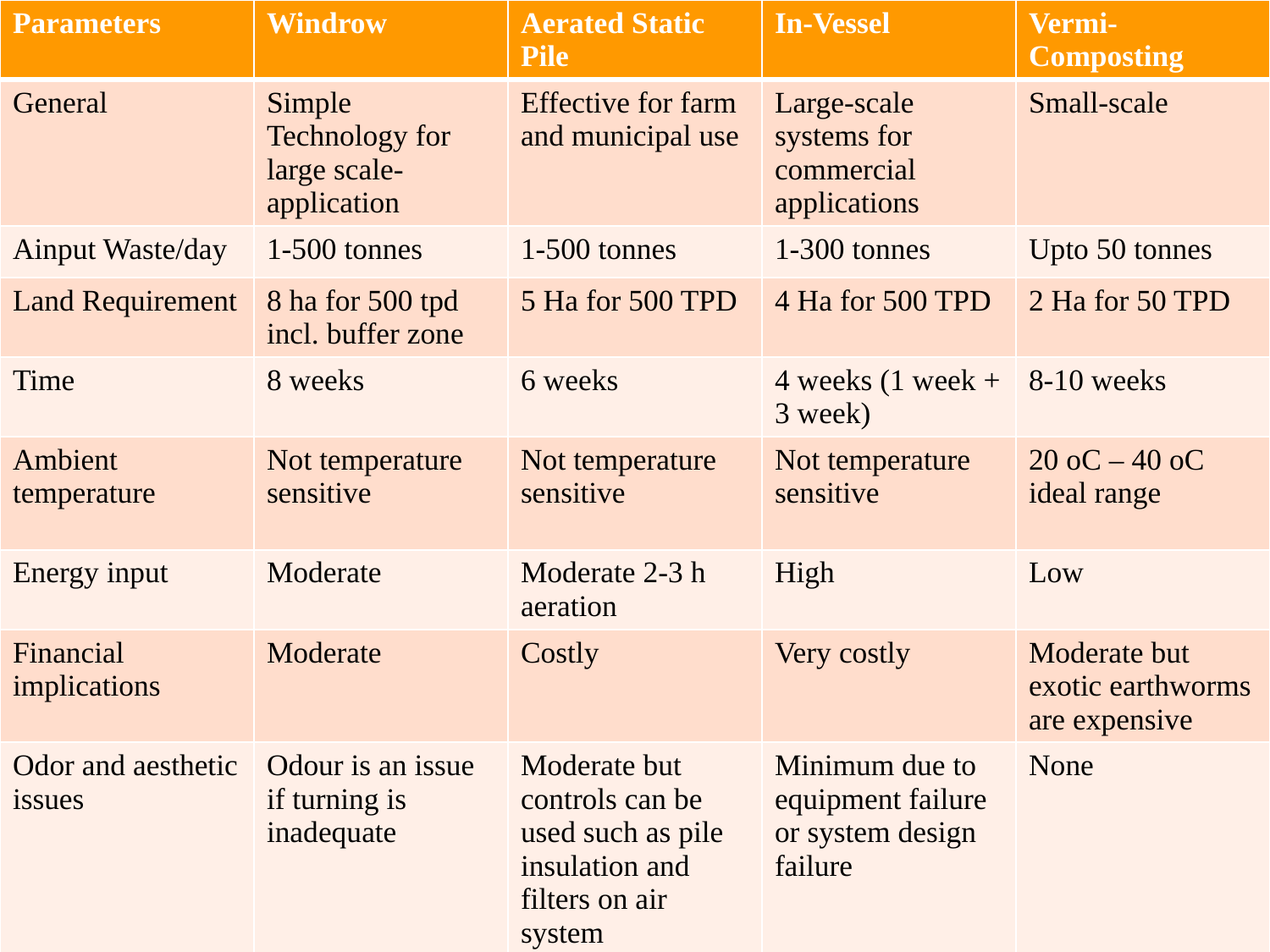

| Parameters | Windrow | Aerated Static Pile | In-Vessel | Vermi-Composting |
| --- | --- | --- | --- | --- |
| General | Simple Technology for large scale-application | Effective for farm and municipal use | Large-scale systems for commercial applications | Small-scale |
| Ainput Waste/day | 1-500 tonnes | 1-500 tonnes | 1-300 tonnes | Upto 50 tonnes |
| Land Requirement | 8 ha for 500 tpd incl. buffer zone | 5 Ha for 500 TPD | 4 Ha for 500 TPD | 2 Ha for 50 TPD |
| Time | 8 weeks | 6 weeks | 4 weeks (1 week + 3 week) | 8-10 weeks |
| Ambient temperature | Not temperature sensitive | Not temperature sensitive | Not temperature sensitive | 20 oC – 40 oC ideal range |
| Energy input | Moderate | Moderate 2-3 h aeration | High | Low |
| Financial implications | Moderate | Costly | Very costly | Moderate but exotic earthworms are expensive |
| Odor and aesthetic issues | Odour is an issue if turning is inadequate | Moderate but controls can be used such as pile insulation and filters on air system | Minimum due to equipment failure or system design failure | None |
#
53